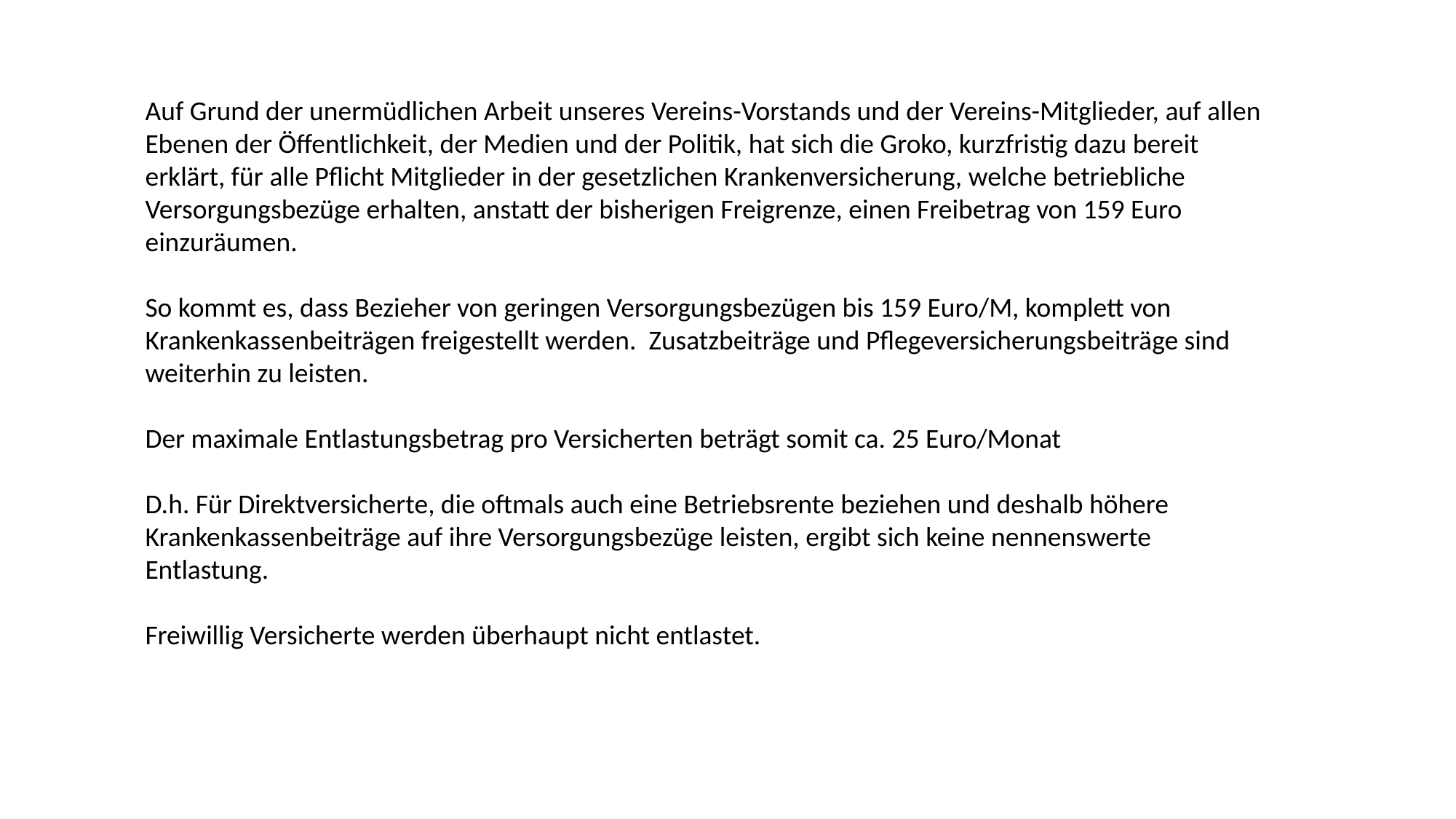

Auf Grund der unermüdlichen Arbeit unseres Vereins-Vorstands und der Vereins-Mitglieder, auf allen Ebenen der Öffentlichkeit, der Medien und der Politik, hat sich die Groko, kurzfristig dazu bereit erklärt, für alle Pflicht Mitglieder in der gesetzlichen Krankenversicherung, welche betriebliche Versorgungsbezüge erhalten, anstatt der bisherigen Freigrenze, einen Freibetrag von 159 Euro einzuräumen.

So kommt es, dass Bezieher von geringen Versorgungsbezügen bis 159 Euro/M, komplett von Krankenkassenbeiträgen freigestellt werden.  Zusatzbeiträge und Pflegeversicherungsbeiträge sind weiterhin zu leisten.

Der maximale Entlastungsbetrag pro Versicherten beträgt somit ca. 25 Euro/Monat

D.h. Für Direktversicherte, die oftmals auch eine Betriebsrente beziehen und deshalb höhere Krankenkassenbeiträge auf ihre Versorgungsbezüge leisten, ergibt sich keine nennenswerte Entlastung.

Freiwillig Versicherte werden überhaupt nicht entlastet.